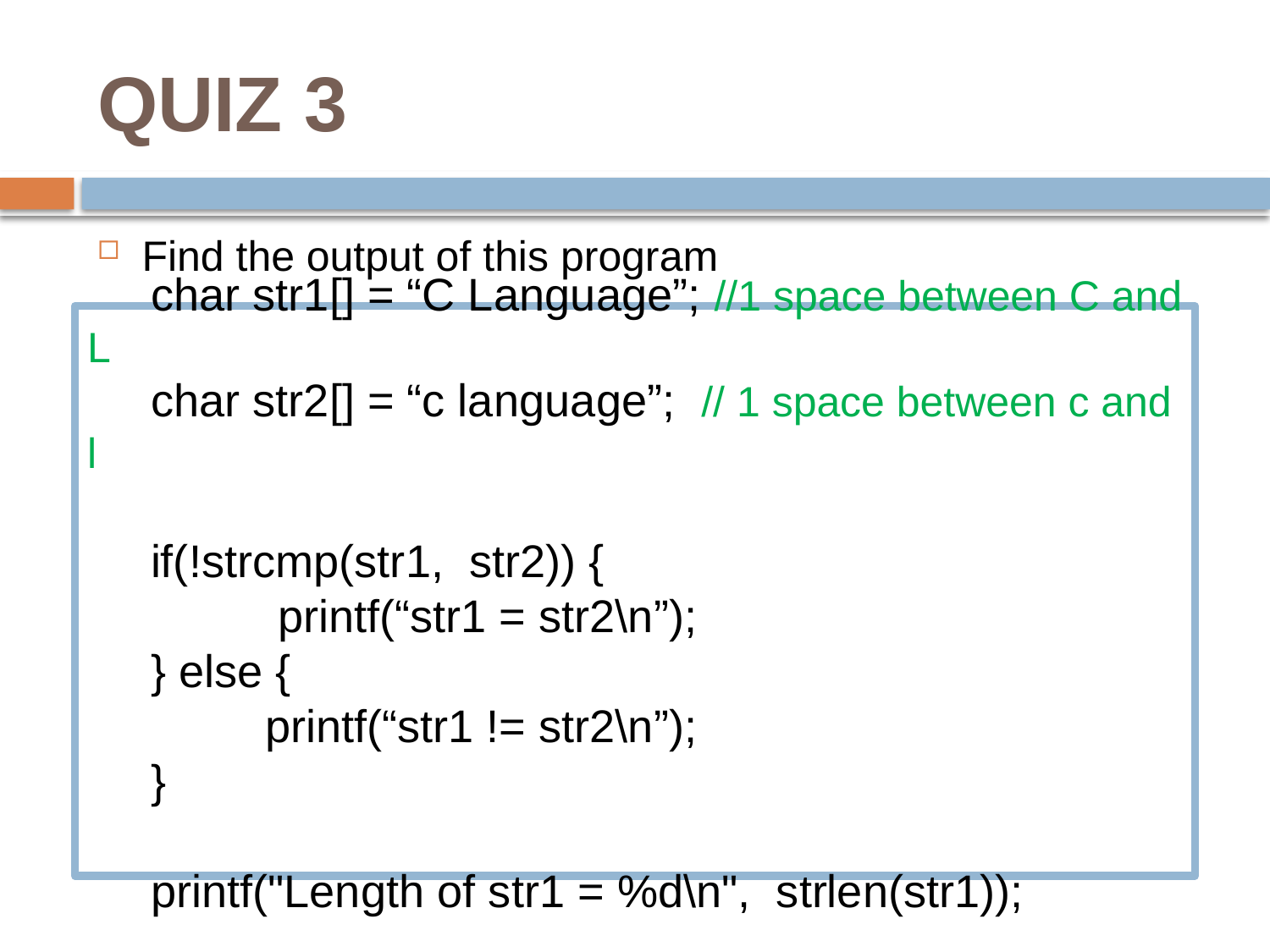

# QUIZ 3
Find the output of this program
     char str1[] = “C Language”; //1 space between C and L
     char str2[] = “c language”;  // 1 space between c and l

     if(!strcmp(str1,  str2)) {
               printf(“str1 = str2\n”);
     } else {
              printf(“str1 != str2\n”);
     }

     printf("Length of str1 = %d\n",  strlen(str1));